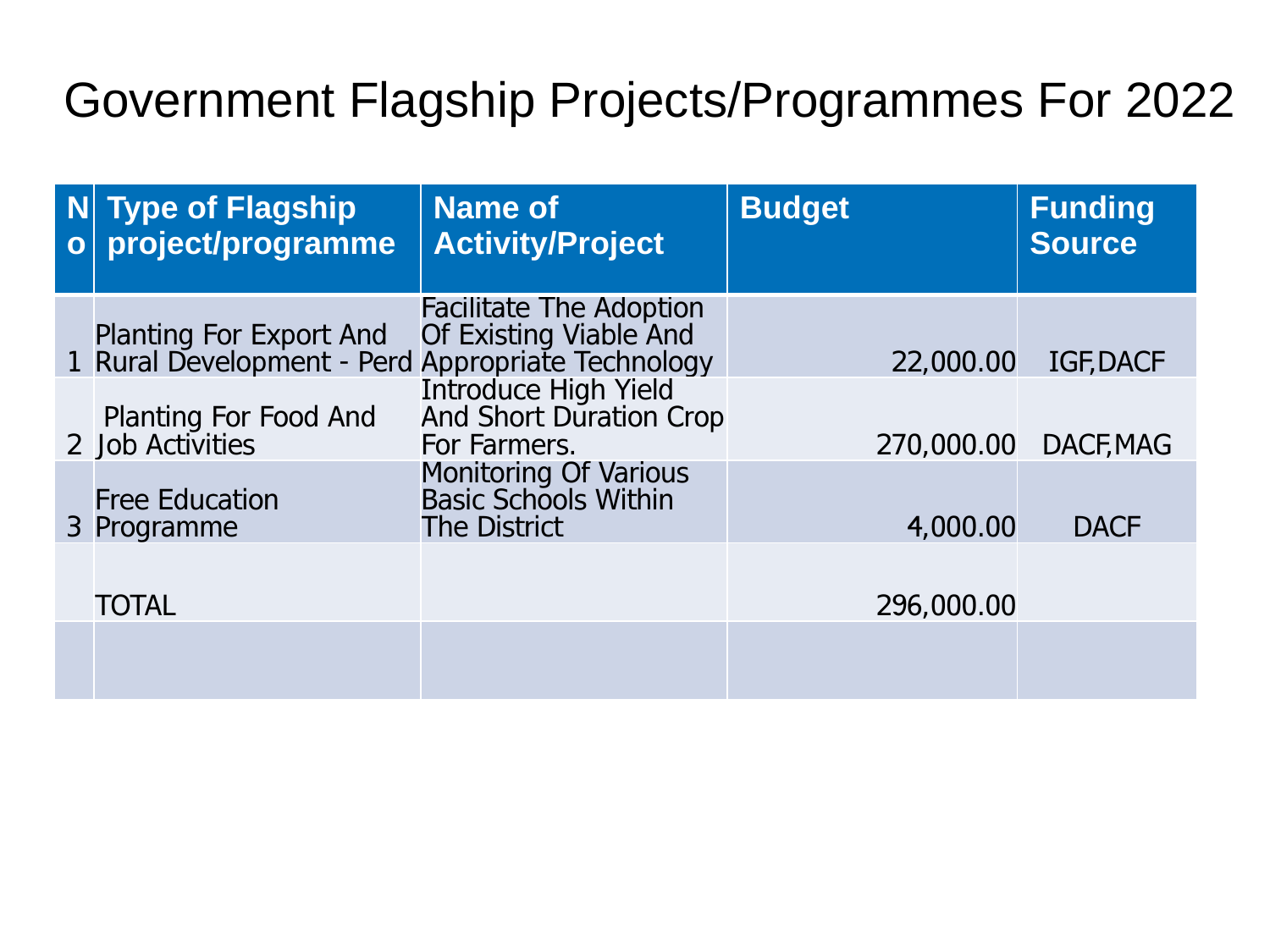

# Government Flagship Projects/Programmes For 2022
| No | Type of Flagship project/programme | Name of Activity/Project | Budget | Funding Source |
| --- | --- | --- | --- | --- |
| 1 | Planting For Export And Rural Development - Perd | Facilitate The Adoption Of Existing Viable And Appropriate Technology | 22,000.00 | IGF,DACF |
| 2 | Planting For Food And Job Activities | Introduce High Yield And Short Duration Crop For Farmers. | 270,000.00 | DACF,MAG |
| 3 | Free Education Programme | Monitoring Of Various Basic Schools Within The District | 4,000.00 | DACF |
|  | TOTAL |  | 296,000.00 |  |
|  |  |  |  |  |
48